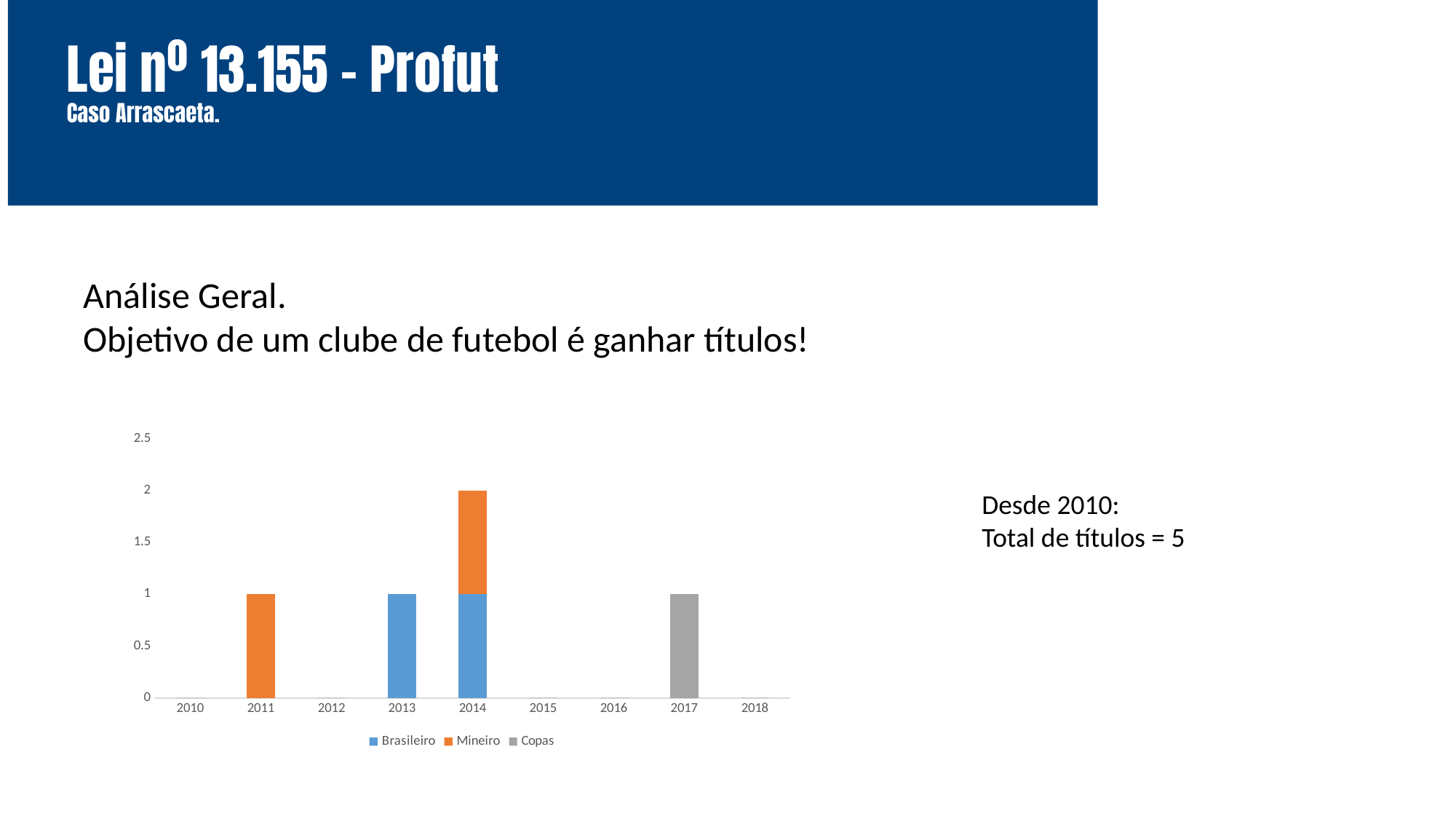

# Lei nº 13.155 – Profut Caso Arrascaeta.

Análise Geral.
Objetivo de um clube de futebol é ganhar títulos!

### Chart

| Category | Brasileiro | Mineiro | Copas |
|---|---|---|---|
| 2010 | 0.0 | 0.0 | 0.0 |
| 2011 | 0.0 | 1.0 | 0.0 |
| 2012 | 0.0 | 0.0 | 0.0 |
| 2013 | 1.0 | 0.0 | 0.0 |
| 2014 | 1.0 | 1.0 | 0.0 |
| 2015 | 0.0 | 0.0 | 0.0 |
| 2016 | 0.0 | 0.0 | 0.0 |
| 2017 | 0.0 | 0.0 | 1.0 |
| 2018 | 0.0 | 0.0 | 0.0 |
Desde 2010:
Total de títulos = 5